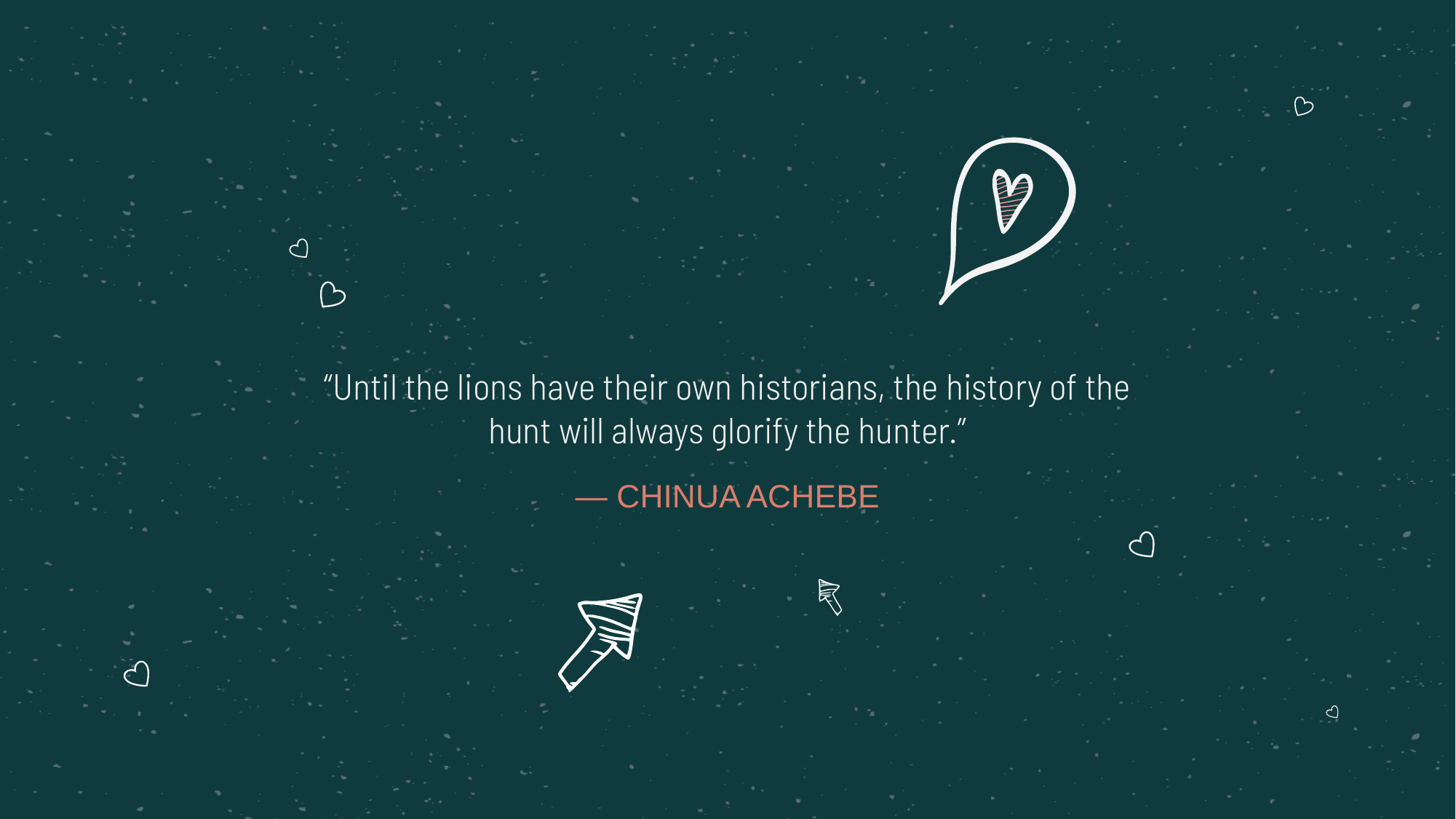

“Until the lions have their own historians, the history of the hunt will always glorify the hunter.”
# ― CHINUA ACHEBE